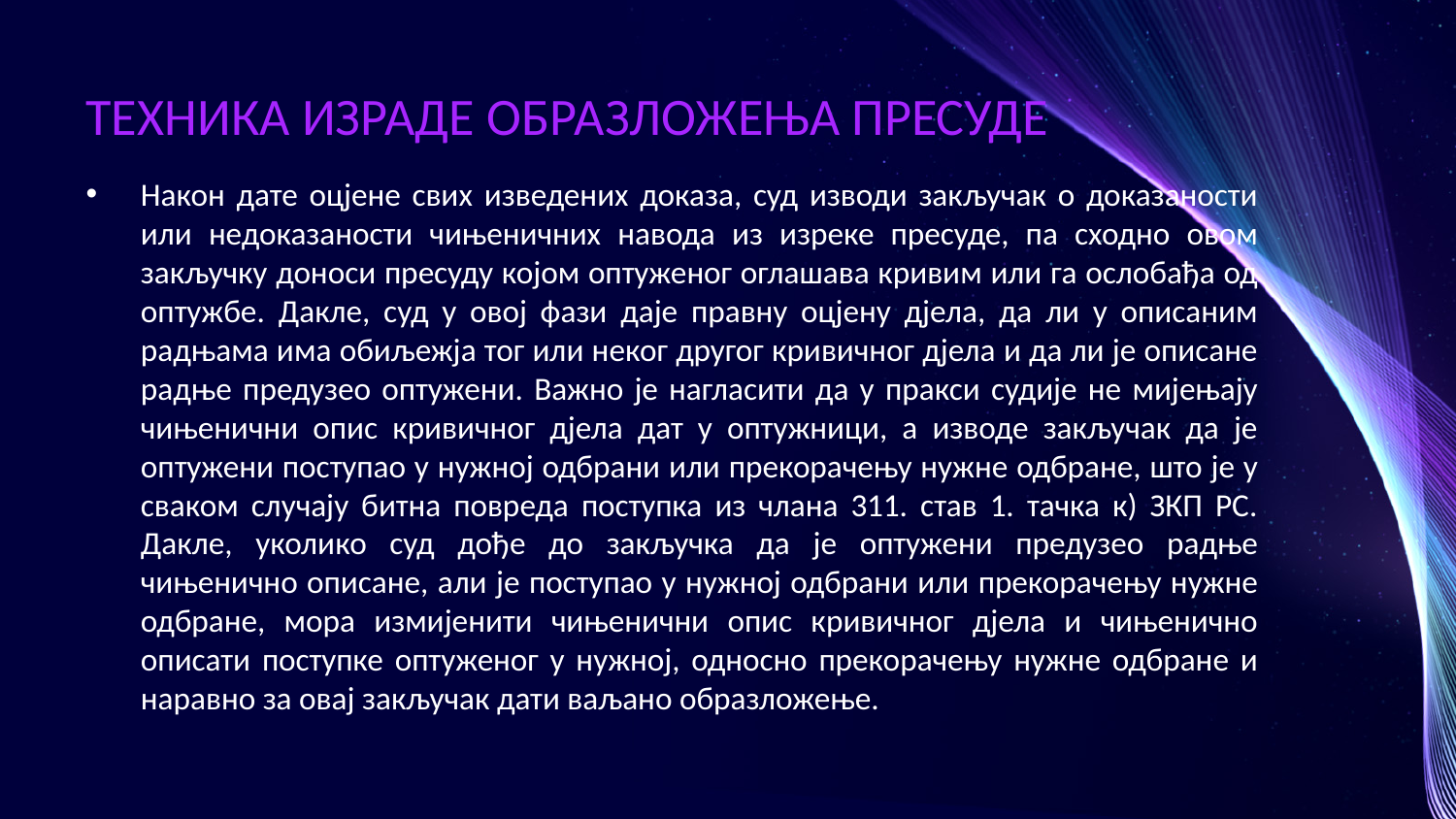

# ТЕХНИКА ИЗРАДЕ ОБРАЗЛОЖЕЊА ПРЕСУДЕ
Након дате оцјене свих изведених доказа, суд изводи закључак о доказаности или недоказаности чињеничних навода из изреке пресуде, па сходно овом закључку доноси пресуду којом оптуженог оглашава кривим или га ослобађа од оптужбе. Дакле, суд у овој фази даје правну оцјену дјела, да ли у описаним радњама има обиљежја тог или неког другог кривичног дјела и да ли је описане радње предузео оптужени. Важно је нагласити да у пракси судије не мијењају чињенични опис кривичног дјела дат у оптужници, а изводе закључак да је оптужени поступао у нужној одбрани или прекорачењу нужне одбране, што је у сваком случају битна повреда поступка из члана 311. став 1. тачка к) ЗКП РС. Дакле, уколико суд дође до закључка да је оптужени предузео радње чињенично описане, али је поступао у нужној одбрани или прекорачењу нужне одбране, мора измијенити чињенични опис кривичног дјела и чињенично описати поступке оптуженог у нужној, односно прекорачењу нужне одбране и наравно за овај закључак дати ваљано образложење.